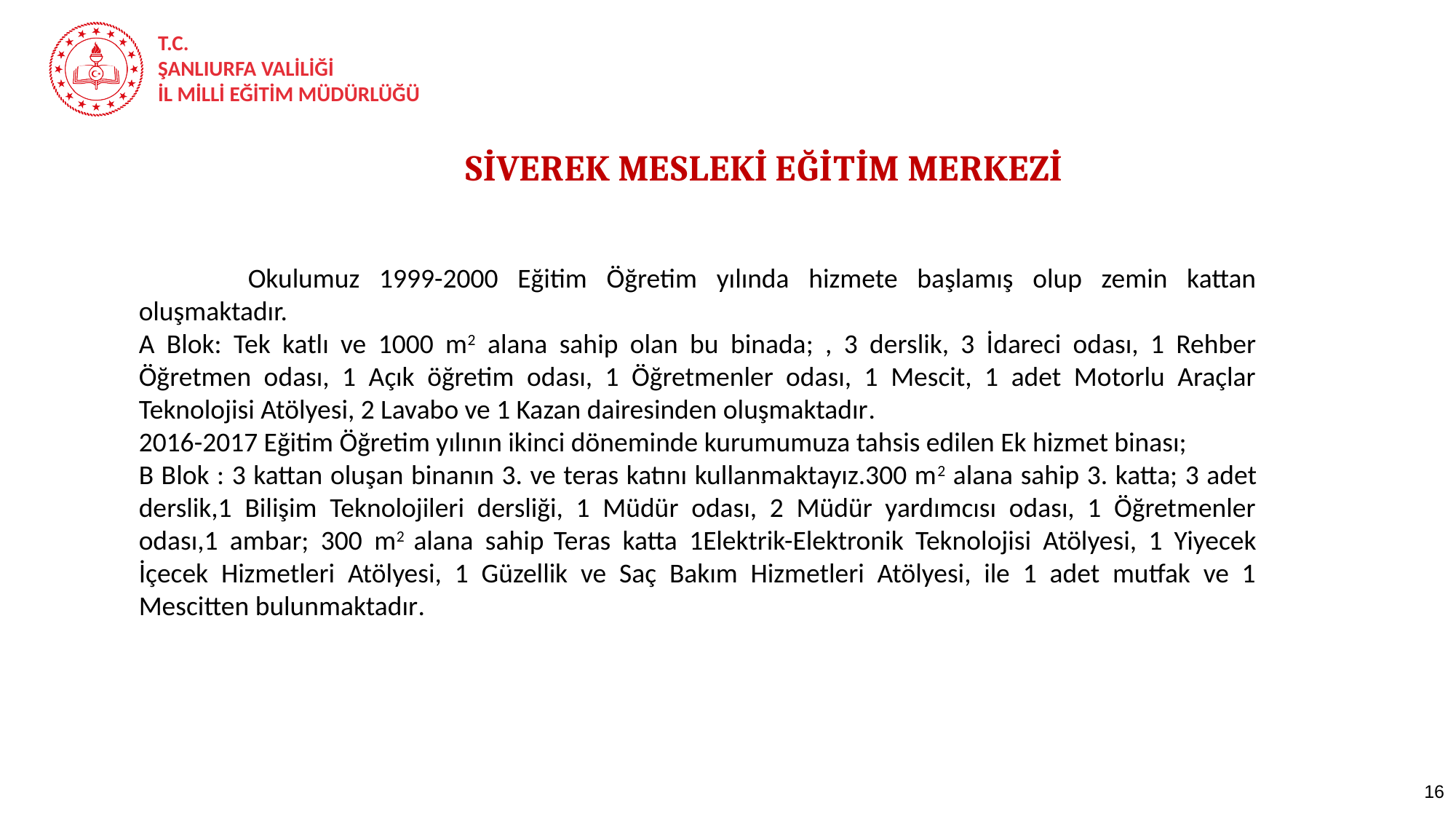

SİVEREK MESLEKİ EĞİTİM MERKEZİ
	Okulumuz 1999-2000 Eğitim Öğretim yılında hizmete başlamış olup zemin kattan oluşmaktadır.
A Blok: Tek katlı ve 1000 m2 alana sahip olan bu binada; , 3 derslik, 3 İdareci odası, 1 Rehber Öğretmen odası, 1 Açık öğretim odası, 1 Öğretmenler odası, 1 Mescit, 1 adet Motorlu Araçlar Teknolojisi Atölyesi, 2 Lavabo ve 1 Kazan dairesinden oluşmaktadır.
2016-2017 Eğitim Öğretim yılının ikinci döneminde kurumumuza tahsis edilen Ek hizmet binası;
B Blok : 3 kattan oluşan binanın 3. ve teras katını kullanmaktayız.300 m2 alana sahip 3. katta; 3 adet derslik,1 Bilişim Teknolojileri dersliği, 1 Müdür odası, 2 Müdür yardımcısı odası, 1 Öğretmenler odası,1 ambar; 300 m2 alana sahip Teras katta 1Elektrik-Elektronik Teknolojisi Atölyesi, 1 Yiyecek İçecek Hizmetleri Atölyesi, 1 Güzellik ve Saç Bakım Hizmetleri Atölyesi, ile 1 adet mutfak ve 1 Mescitten bulunmaktadır.